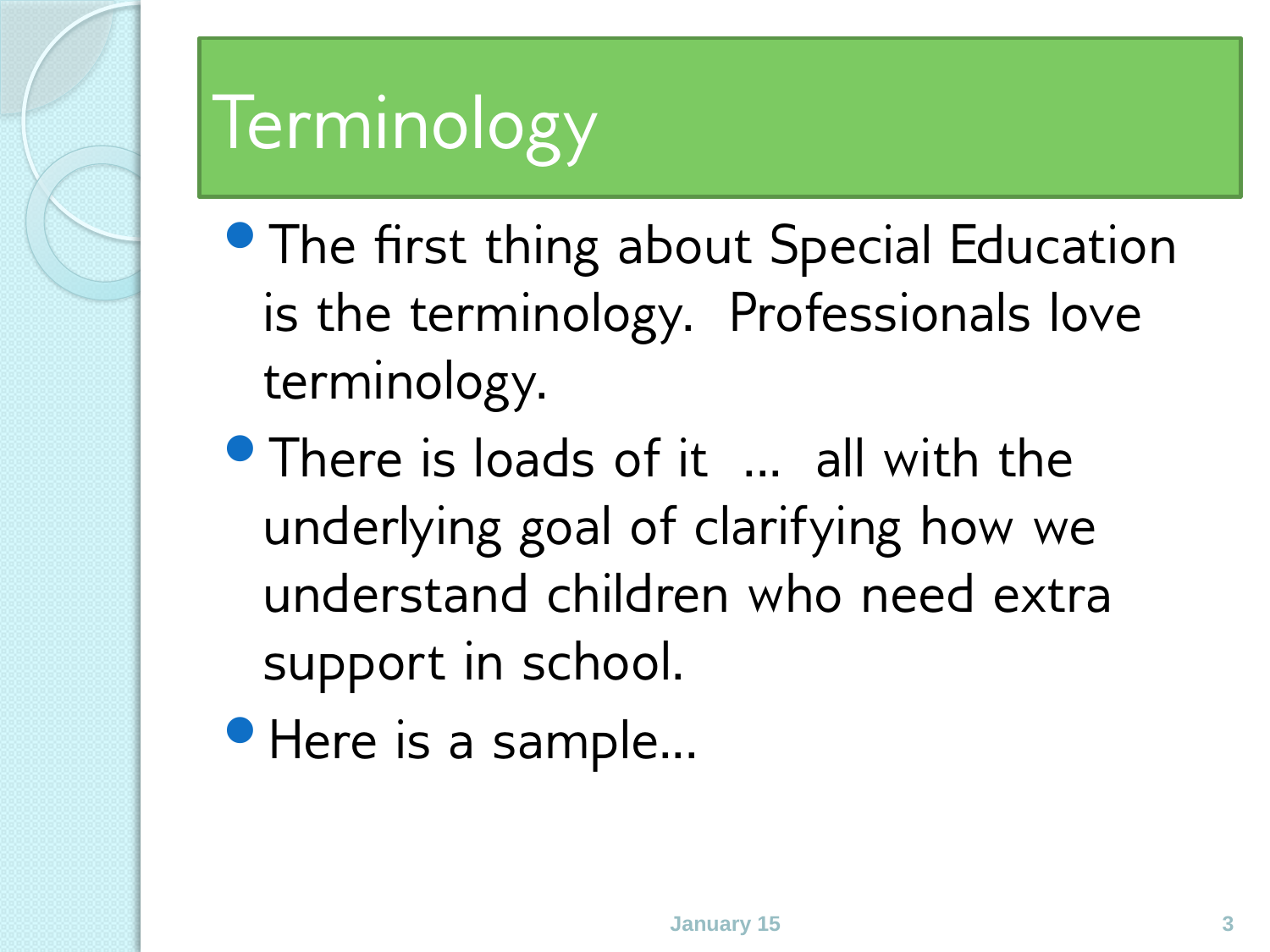

# Terminology
The first thing about Special Education is the terminology.  Professionals love terminology.
There is loads of it  ...  all with the underlying goal of clarifying how we understand children who need extra support in school.
Here is a sample...
January 15
3